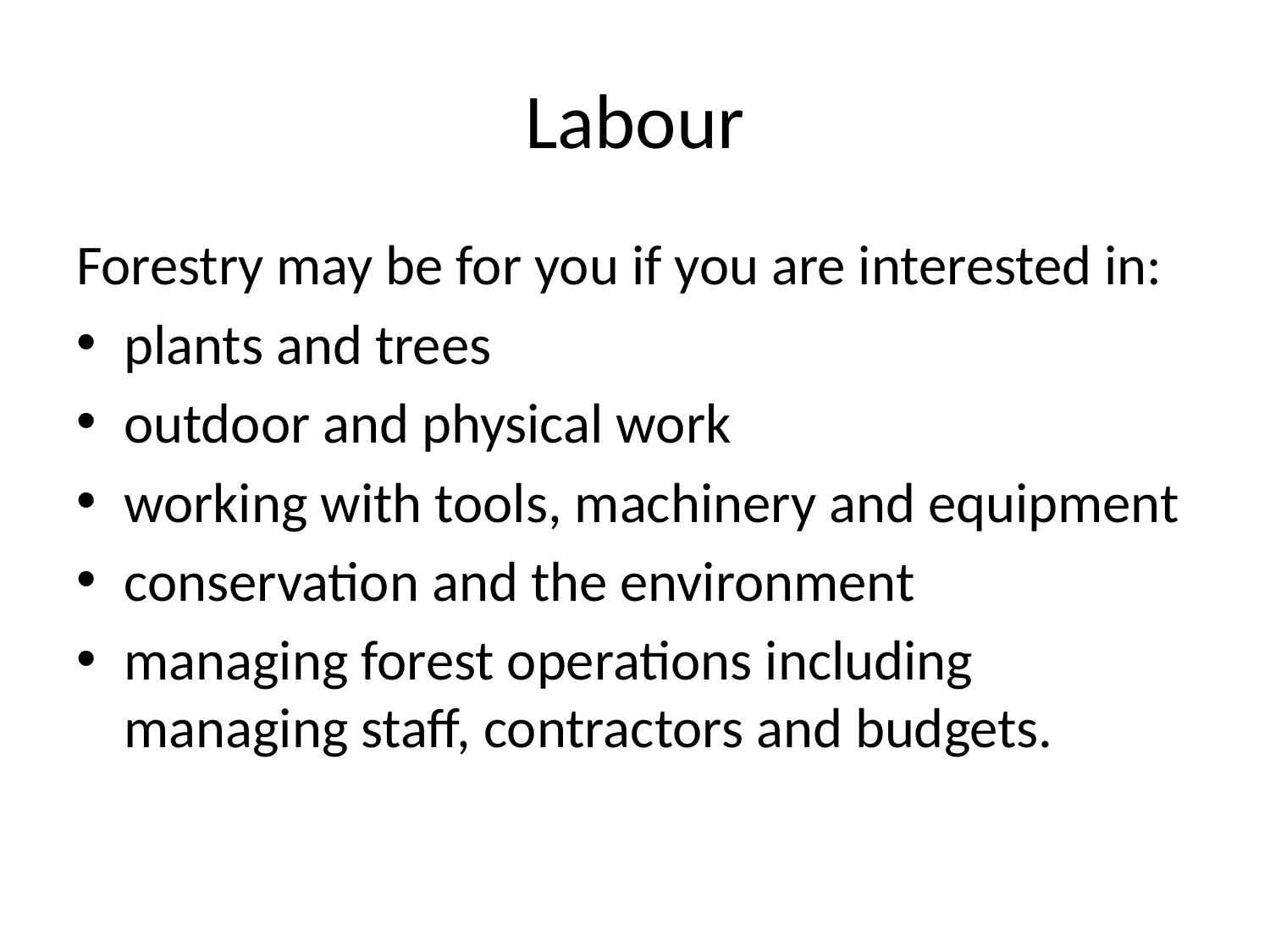

# Labour
Forestry may be for you if you are interested in:
plants and trees
outdoor and physical work
working with tools, machinery and equipment
conservation and the environment
managing forest operations including managing staff, contractors and budgets.